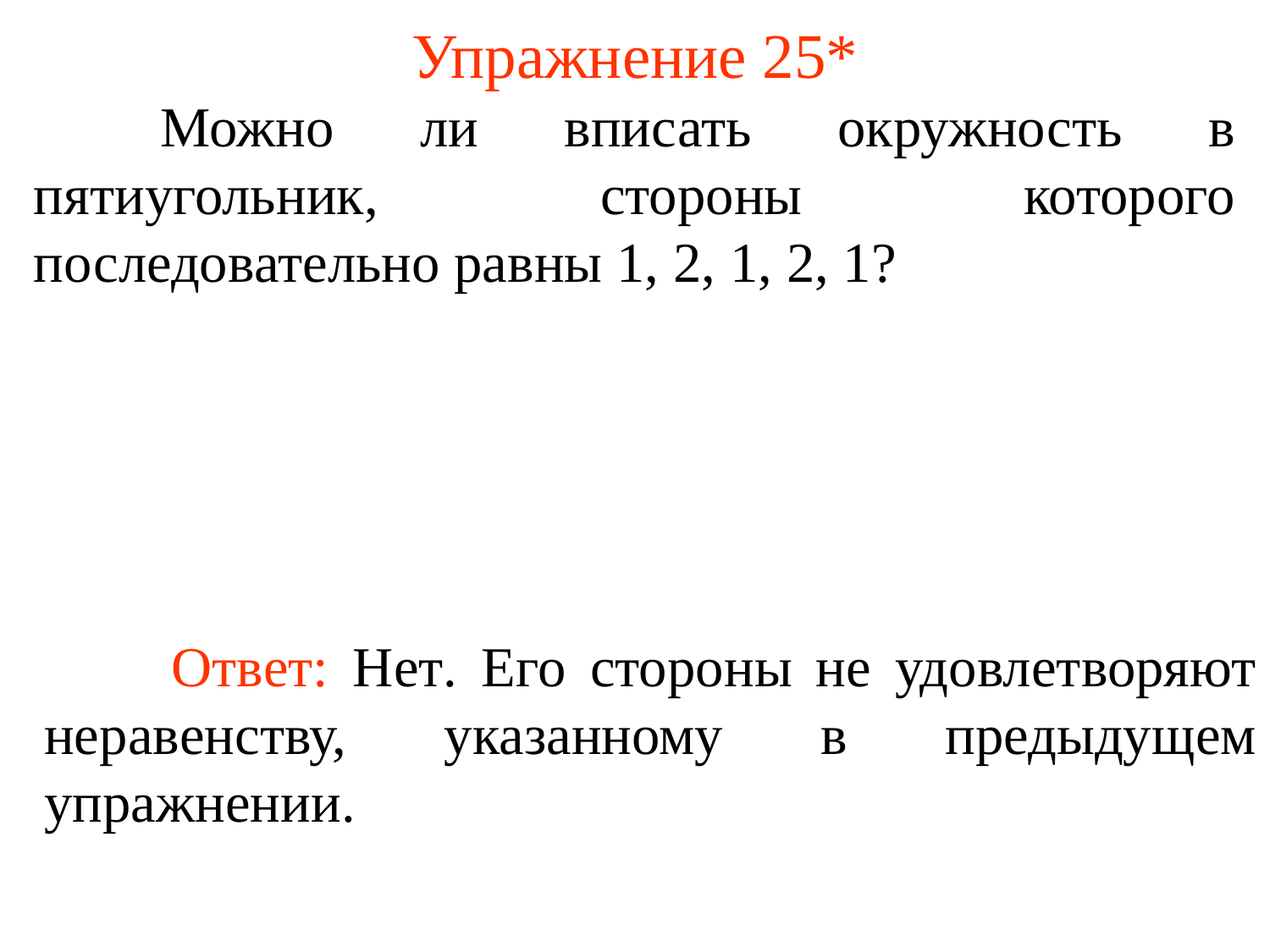

# Упражнение 25*
	Можно ли вписать окружность в пятиугольник, стороны которого последовательно равны 1, 2, 1, 2, 1?
	Ответ: Нет. Его стороны не удовлетворяют неравенству, указанному в предыдущем упражнении.